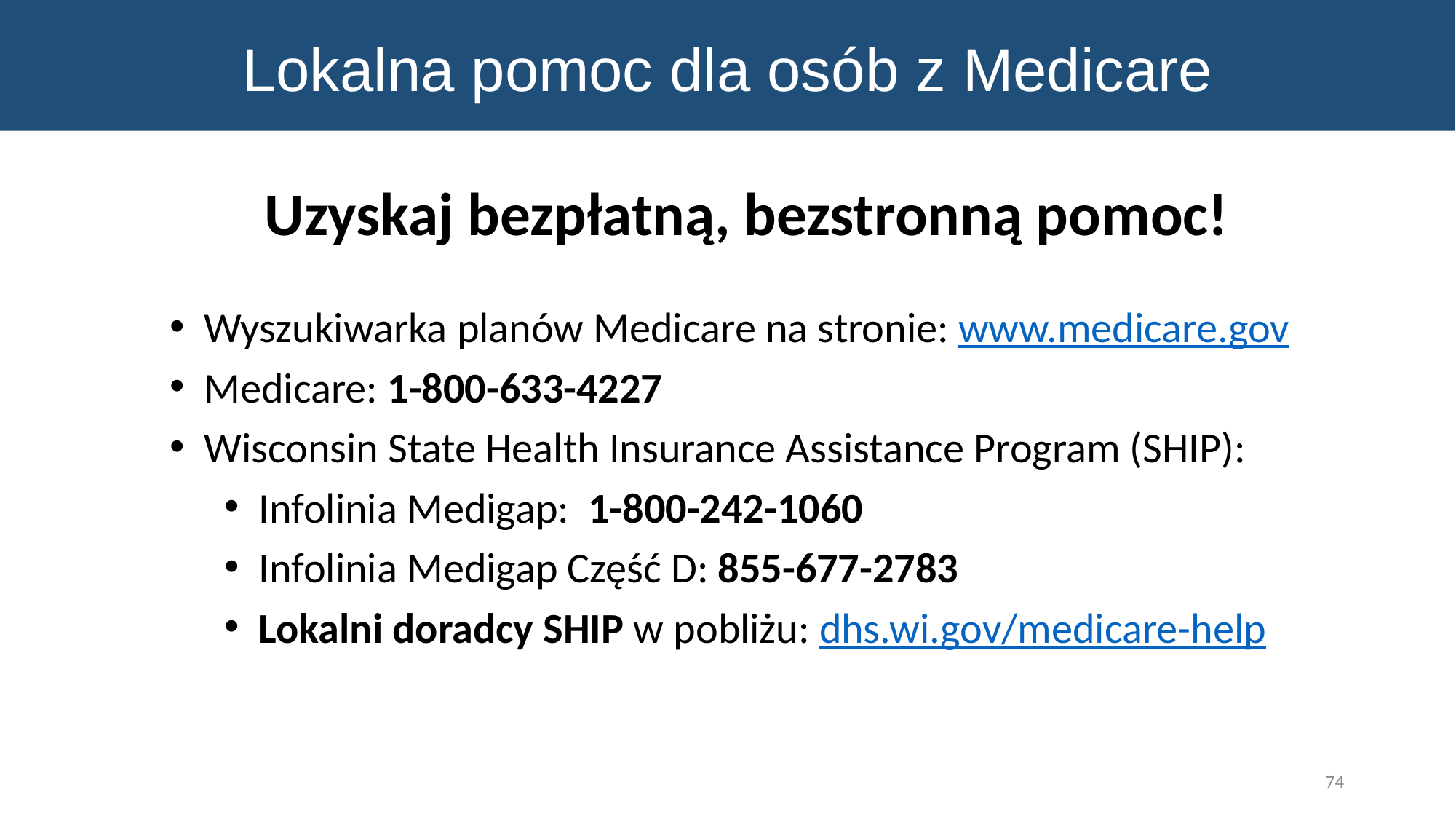

Lokalna pomoc dla osób z Medicare

Uzyskaj bezpłatną, bezstronną pomoc!

Wyszukiwarka planów Medicare na stronie: www.medicare.gov
Medicare: 1-800-633-4227
Wisconsin State Health Insurance Assistance Program (SHIP):
Infolinia Medigap:  1-800-242-1060
Infolinia Medigap Część D: 855-677-2783
Lokalni doradcy SHIP w pobliżu: dhs.wi.gov/medicare-help
74